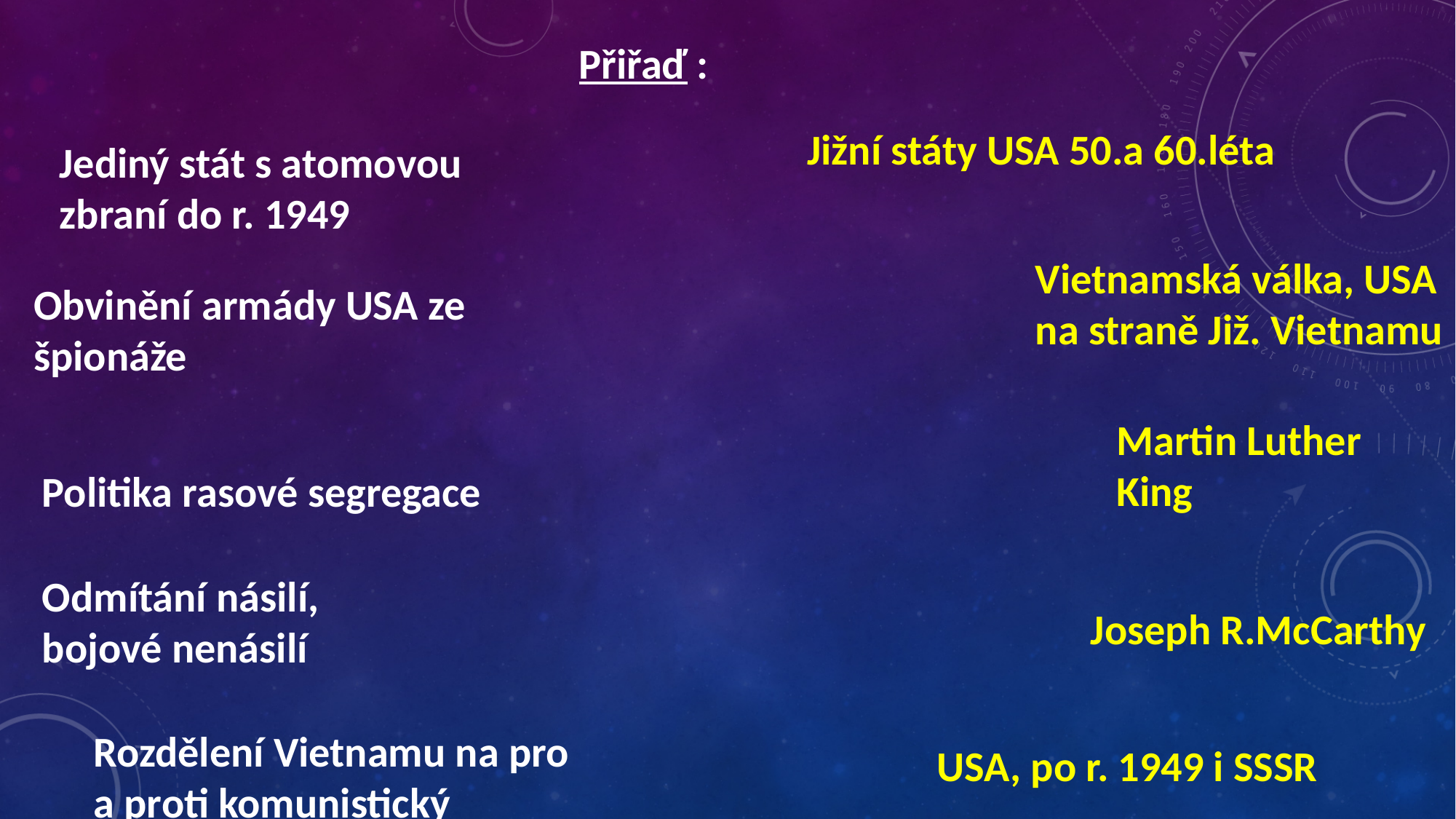

Přiřaď :
Jižní státy USA 50.a 60.léta
Jediný stát s atomovou zbraní do r. 1949
Vietnamská válka, USA na straně Již. Vietnamu
Obvinění armády USA ze špionáže
Martin Luther King
Politika rasové segregace
Odmítání násilí,
bojové nenásilí
Joseph R.McCarthy
Rozdělení Vietnamu na pro
a proti komunistický
USA, po r. 1949 i SSSR